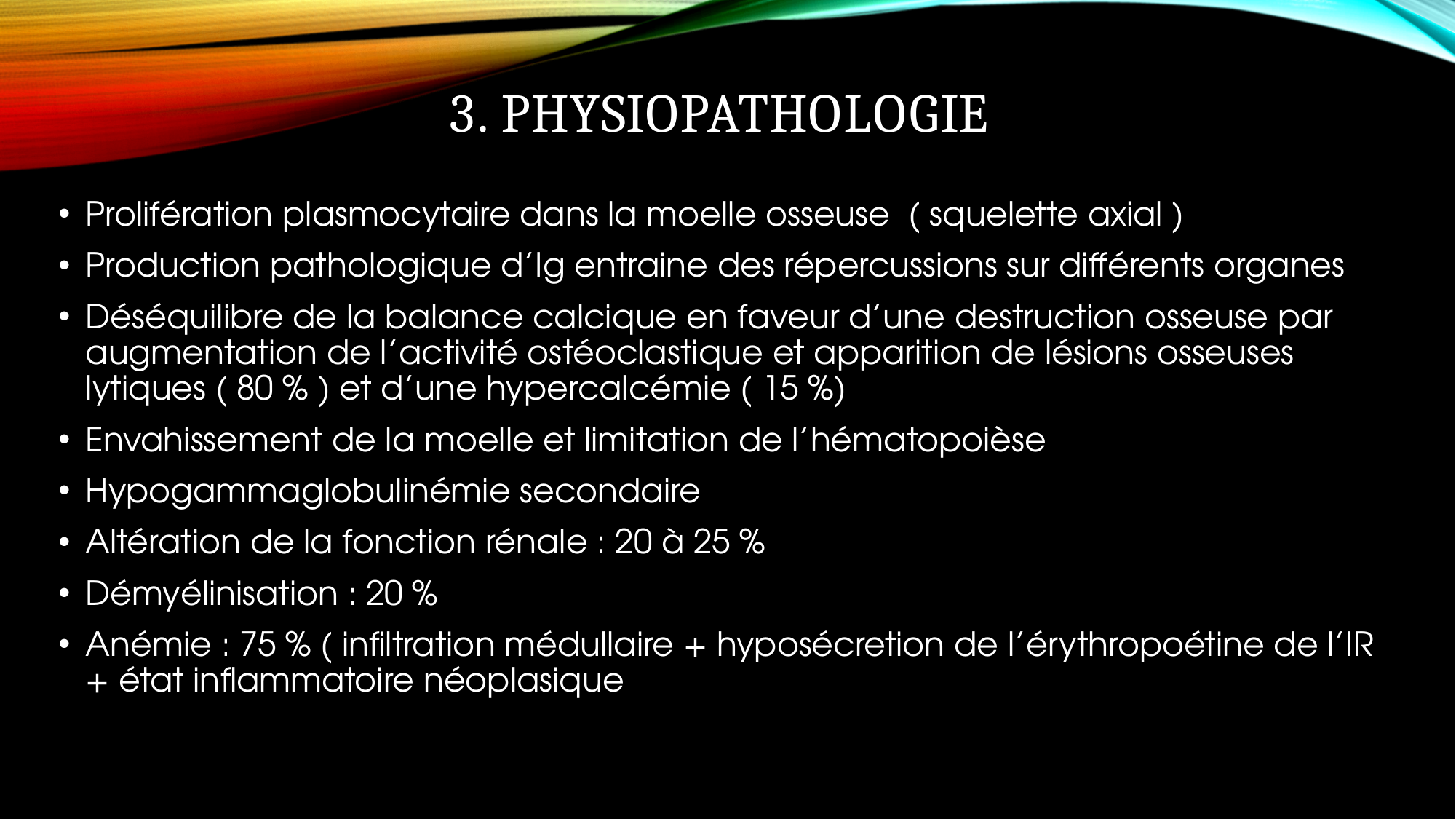

# 3. Physiopathologie
Prolifération plasmocytaire dans la moelle osseuse  ( squelette axial )
Production pathologique d’Ig entraine des répercussions sur différents organes
Déséquilibre de la balance calcique en faveur d’une destruction osseuse par augmentation de l’activité ostéoclastique et apparition de lésions osseuses lytiques ( 80 % ) et d’une hypercalcémie ( 15 %)
Envahissement de la moelle et limitation de l’hématopoièse
Hypogammaglobulinémie secondaire
Altération de la fonction rénale : 20 à 25 %
Démyélinisation : 20 %
Anémie : 75 % ( infiltration médullaire + hyposécretion de l’érythropoétine de l’IR + état inflammatoire néoplasique